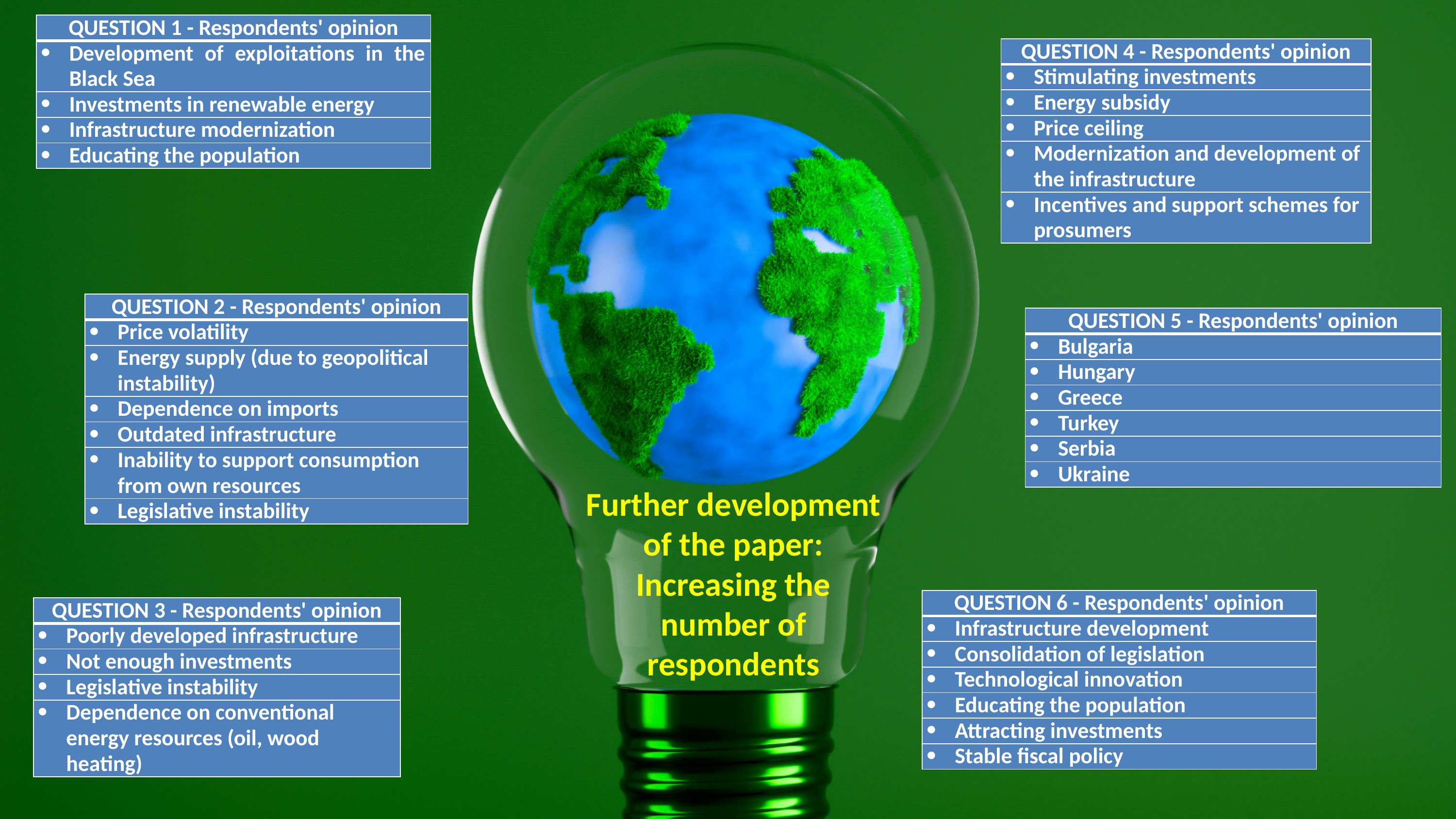

| QUESTION 1 - Respondents' opinion |
| --- |
| Development of exploitations in the Black Sea |
| Investments in renewable energy |
| Infrastructure modernization |
| Educating the population |
| QUESTION 4 - Respondents' opinion |
| --- |
| Stimulating investments |
| Energy subsidy |
| Price ceiling |
| Modernization and development of the infrastructure |
| Incentives and support schemes for prosumers |
| QUESTION 2 - Respondents' opinion |
| --- |
| Price volatility |
| Energy supply (due to geopolitical instability) |
| Dependence on imports |
| Outdated infrastructure |
| Inability to support consumption from own resources |
| Legislative instability |
| QUESTION 5 - Respondents' opinion |
| --- |
| Bulgaria |
| Hungary |
| Greece |
| Turkey |
| Serbia |
| Ukraine |
Further development of the paper:
Increasing the number of respondents

| QUESTION 6 - Respondents' opinion |
| --- |
| Infrastructure development |
| Consolidation of legislation |
| Technological innovation |
| Educating the population |
| Attracting investments |
| Stable fiscal policy |
| QUESTION 3 - Respondents' opinion |
| --- |
| Poorly developed infrastructure |
| Not enough investments |
| Legislative instability |
| Dependence on conventional energy resources (oil, wood heating) |